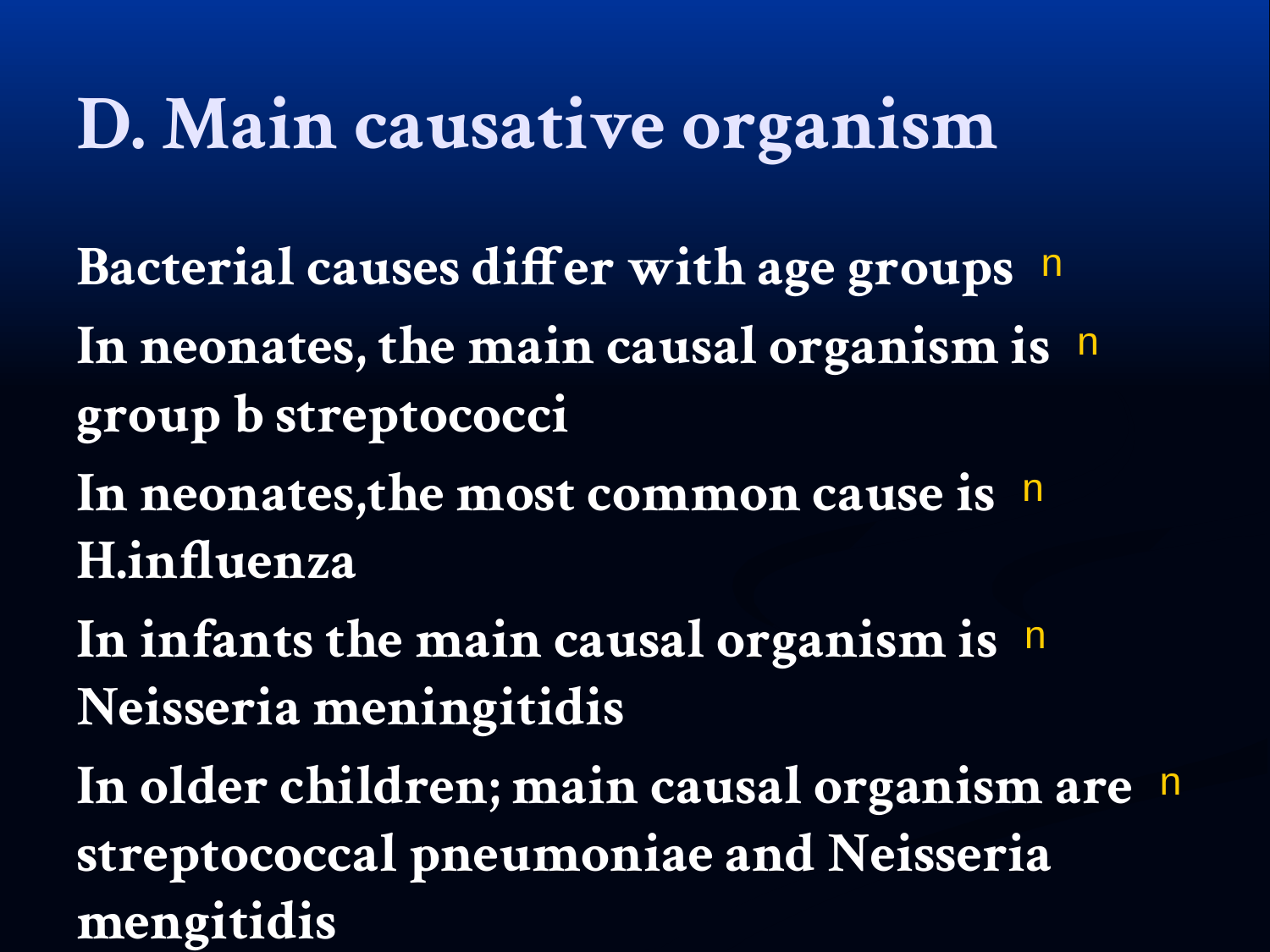

# D. Main causative organism
Bacterial causes differ with age groups
In neonates, the main causal organism is group b streptococci
In neonates,the most common cause is H.influenza
In infants the main causal organism is Neisseria meningitidis
In older children; main causal organism are streptococcal pneumoniae and Neisseria mengitidis